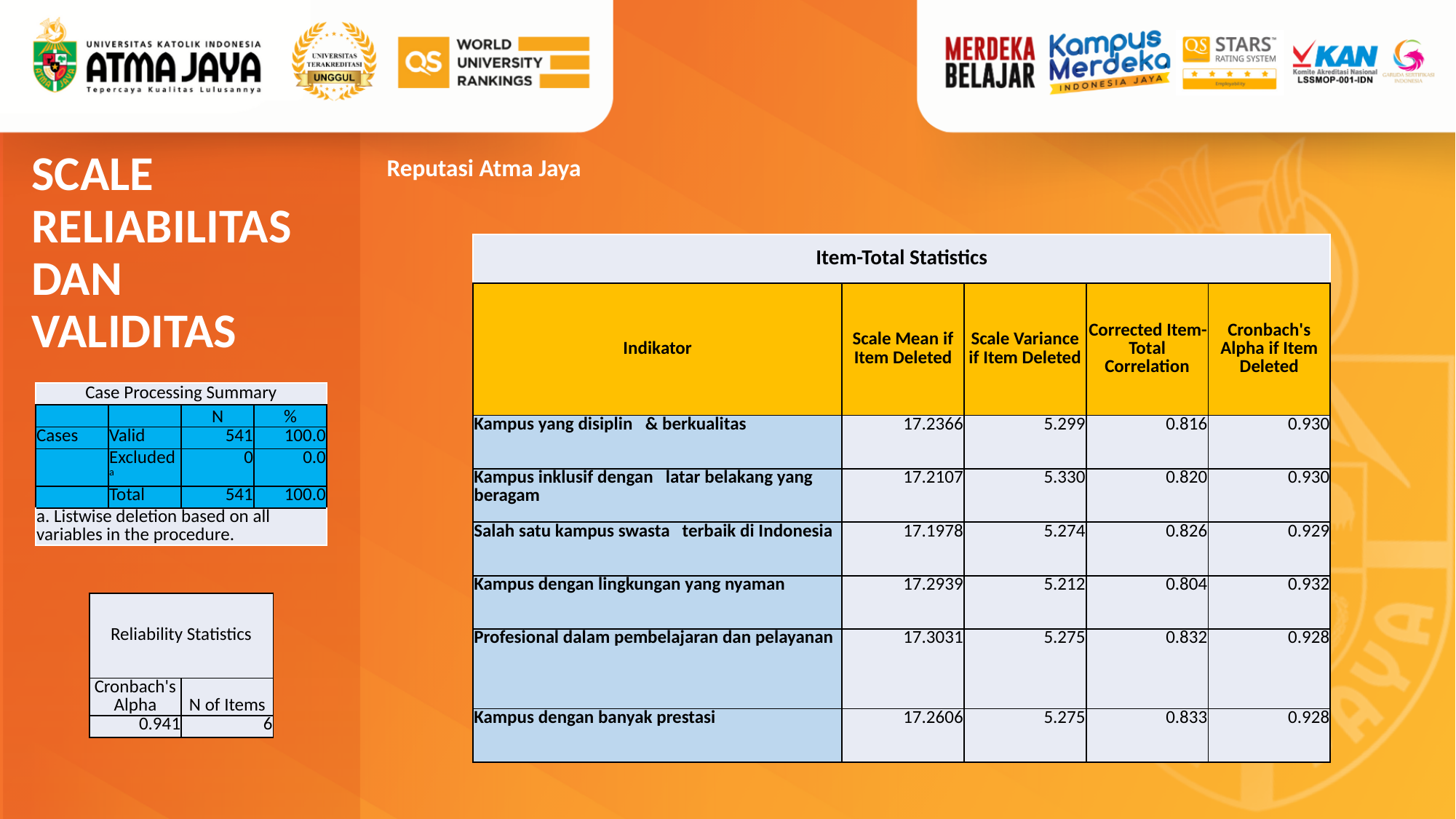

SCALE RELIABILITAS DAN VALIDITAS
Reputasi Atma Jaya
| Item-Total Statistics |  |  |  |  |
| --- | --- | --- | --- | --- |
| Indikator | Scale Mean if Item Deleted | Scale Variance if Item Deleted | Corrected Item-Total Correlation | Cronbach's Alpha if Item Deleted |
| Kampus yang disiplin & berkualitas | 17.2366 | 5.299 | 0.816 | 0.930 |
| Kampus inklusif dengan latar belakang yang beragam | 17.2107 | 5.330 | 0.820 | 0.930 |
| Salah satu kampus swasta terbaik di Indonesia | 17.1978 | 5.274 | 0.826 | 0.929 |
| Kampus dengan lingkungan yang nyaman | 17.2939 | 5.212 | 0.804 | 0.932 |
| Profesional dalam pembelajaran dan pelayanan | 17.3031 | 5.275 | 0.832 | 0.928 |
| Kampus dengan banyak prestasi | 17.2606 | 5.275 | 0.833 | 0.928 |
| Case Processing Summary |  |  |  |
| --- | --- | --- | --- |
|  |  | N | % |
| Cases | Valid | 541 | 100.0 |
|  | Excludeda | 0 | 0.0 |
|  | Total | 541 | 100.0 |
| a. Listwise deletion based on all variables in the procedure. |  |  |  |
| Reliability Statistics |  |
| --- | --- |
| Cronbach's Alpha | N of Items |
| 0.941 | 6 |